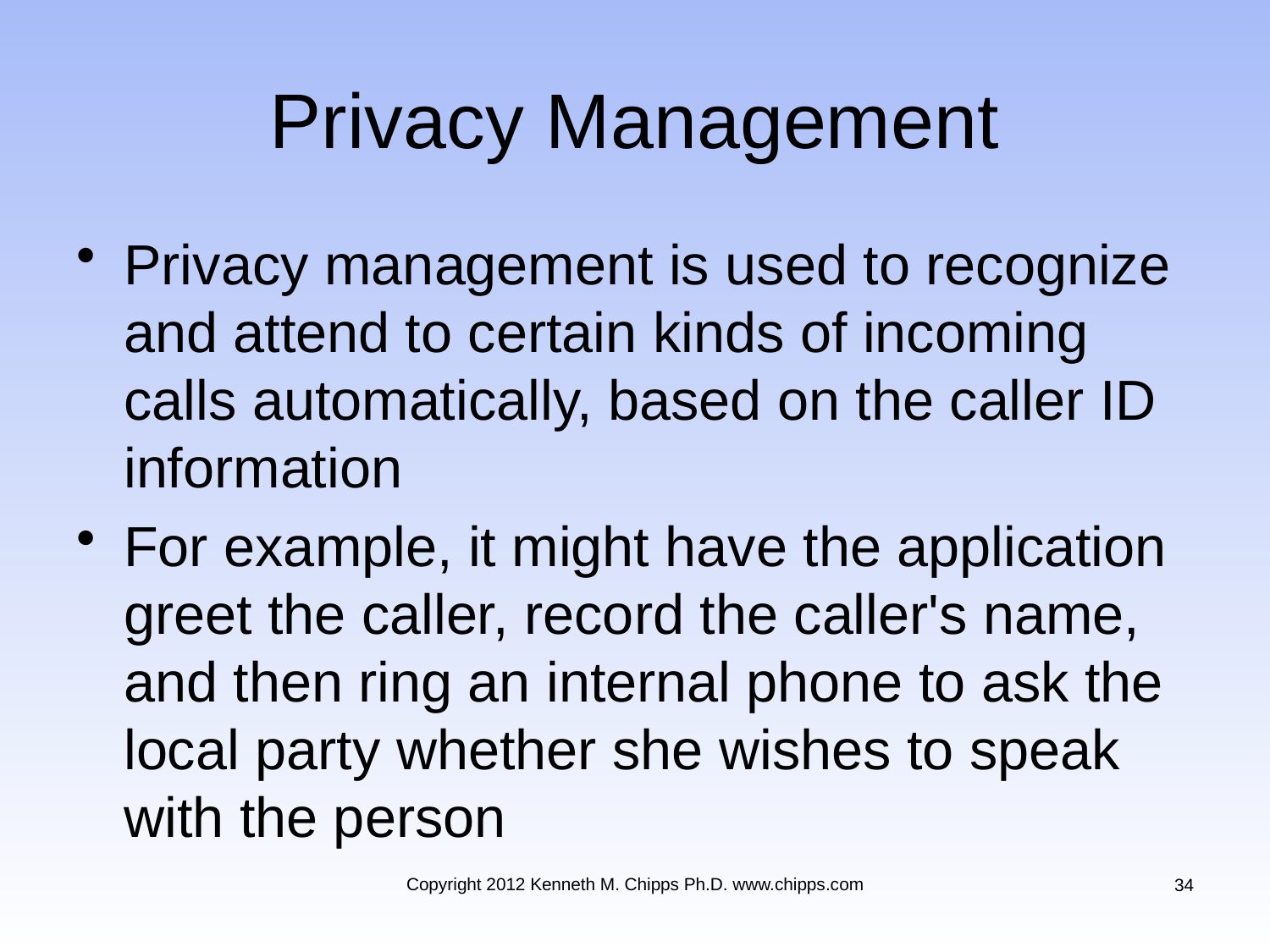

# Privacy Management
Privacy management is used to recognize and attend to certain kinds of incoming calls automatically, based on the caller ID information
For example, it might have the application greet the caller, record the caller's name, and then ring an internal phone to ask the local party whether she wishes to speak with the person
Copyright 2012 Kenneth M. Chipps Ph.D. www.chipps.com
34